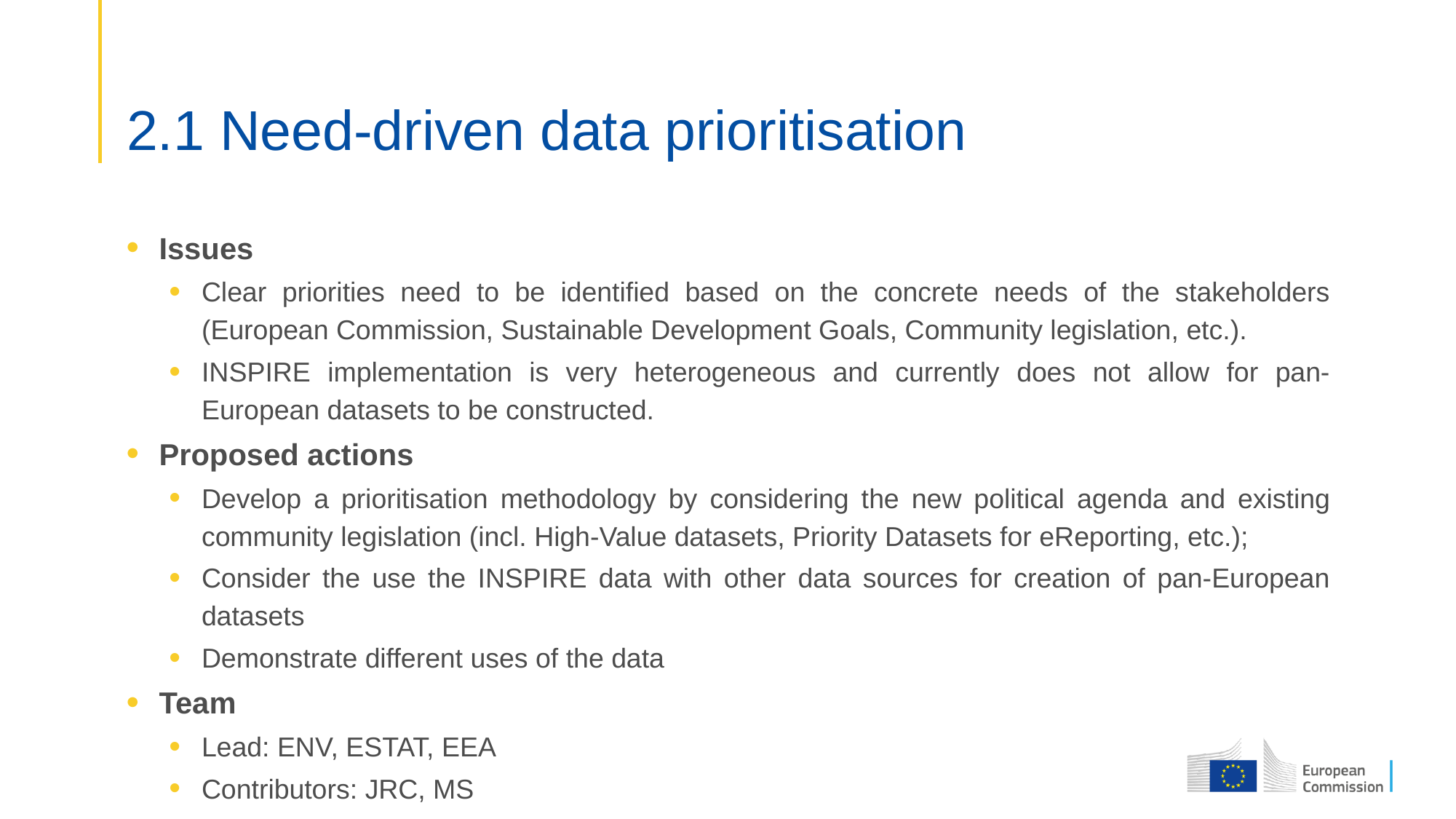

# 2.1 Need-driven data prioritisation
Issues
Clear priorities need to be identified based on the concrete needs of the stakeholders (European Commission, Sustainable Development Goals, Community legislation, etc.).
INSPIRE implementation is very heterogeneous and currently does not allow for pan-European datasets to be constructed.
Proposed actions
Develop a prioritisation methodology by considering the new political agenda and existing community legislation (incl. High-Value datasets, Priority Datasets for eReporting, etc.);
Consider the use the INSPIRE data with other data sources for creation of pan-European datasets
Demonstrate different uses of the data
Team
Lead: ENV, ESTAT, EEA
Contributors: JRC, MS